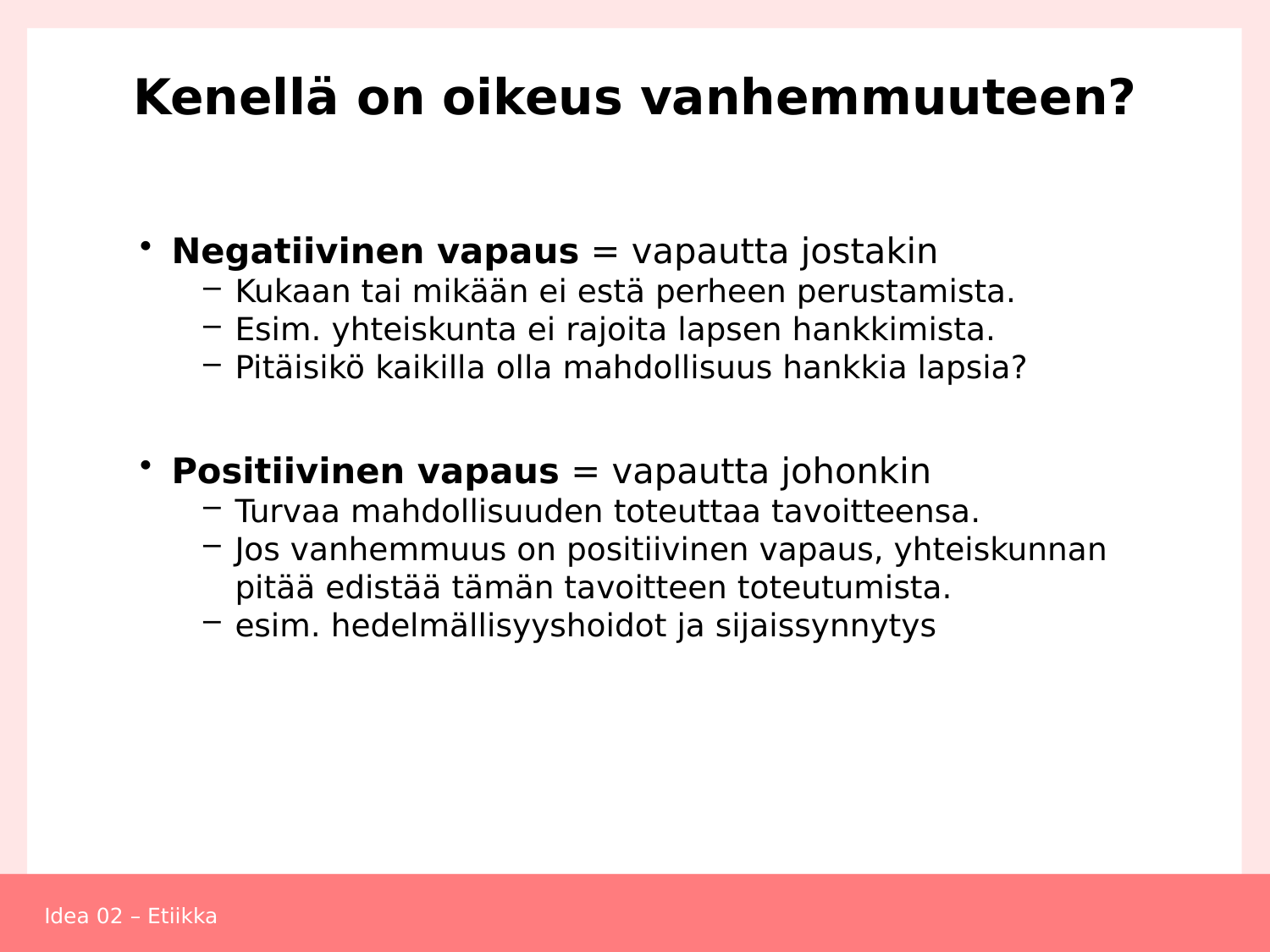

# Kenellä on oikeus vanhemmuuteen?
Negatiivinen vapaus = vapautta jostakin
Kukaan tai mikään ei estä perheen perustamista.
Esim. yhteiskunta ei rajoita lapsen hankkimista.
Pitäisikö kaikilla olla mahdollisuus hankkia lapsia?

Positiivinen vapaus = vapautta johonkin
Turvaa mahdollisuuden toteuttaa tavoitteensa.
Jos vanhemmuus on positiivinen vapaus, yhteiskunnan pitää edistää tämän tavoitteen toteutumista.
esim. hedelmällisyyshoidot ja sijaissynnytys